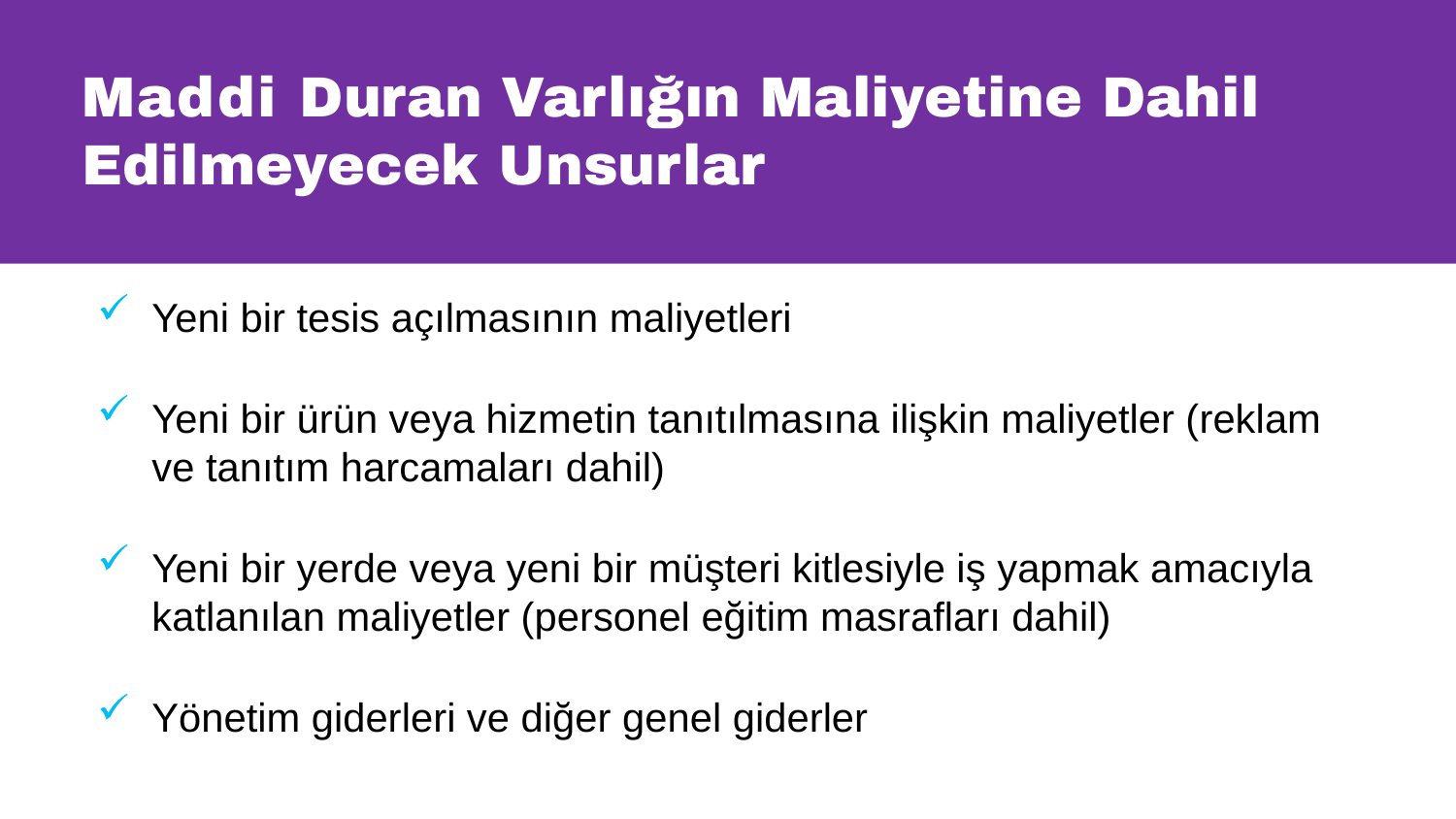

# Maddi Duran Varlığın Maliyetine Dahil Edilmeyecek Unsurlar
Satın  Alma  Giderleri
Yeni bir tesis açılmasının maliyetleri

Yeni bir ürün veya hizmetin tanıtılmasına ilişkin maliyetler (reklam ve tanıtım harcamaları dahil)

Yeni bir yerde veya yeni bir müşteri kitlesiyle iş yapmak amacıyla katlanılan maliyetler (personel eğitim masrafları dahil)

Yönetim giderleri ve diğer genel giderler
Amaçlanan  Kullanıma  Getirilmesi  İçin Yapılan  Diğer  Maliyetler